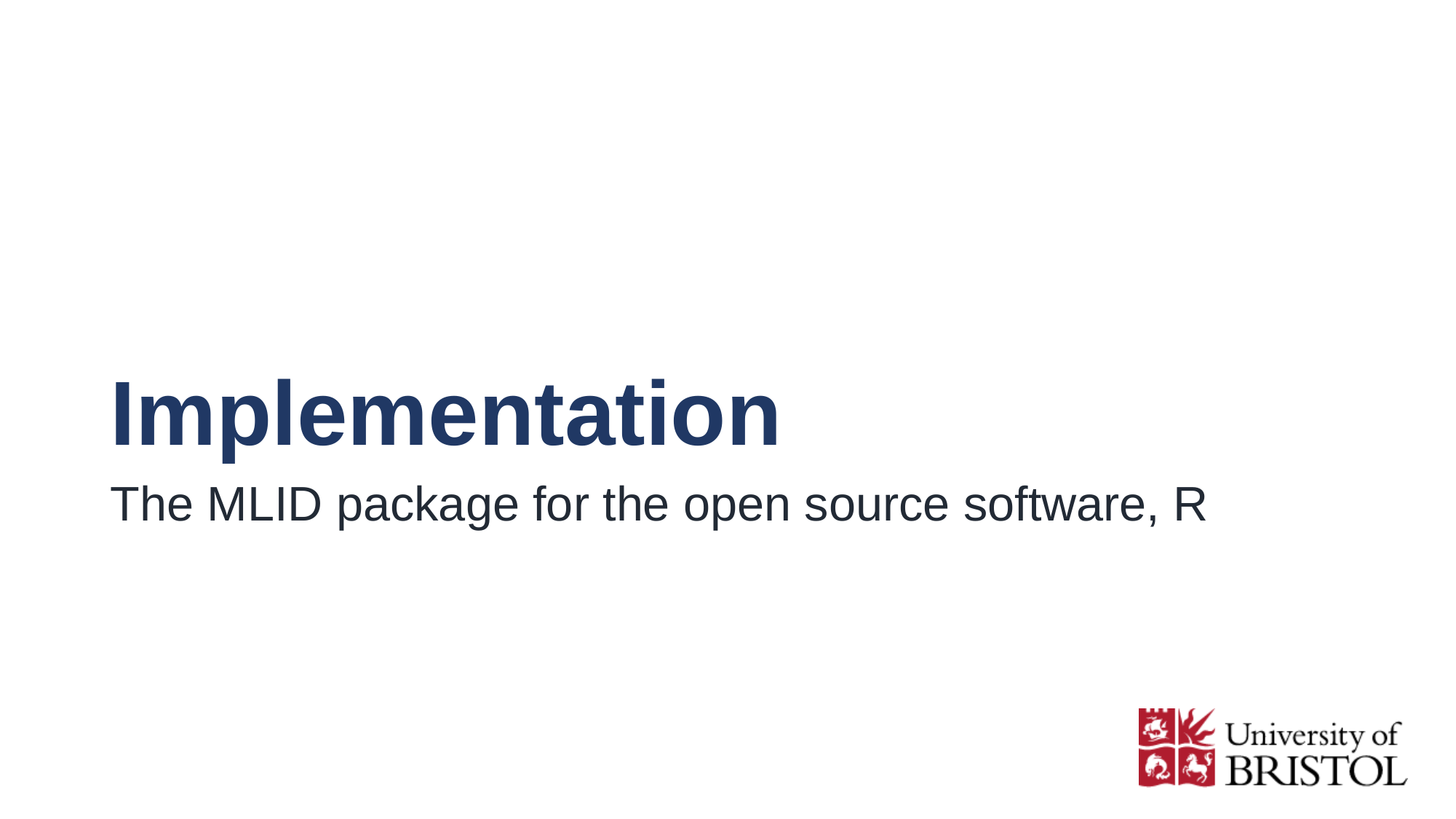

# Implementation
The MLID package for the open source software, R